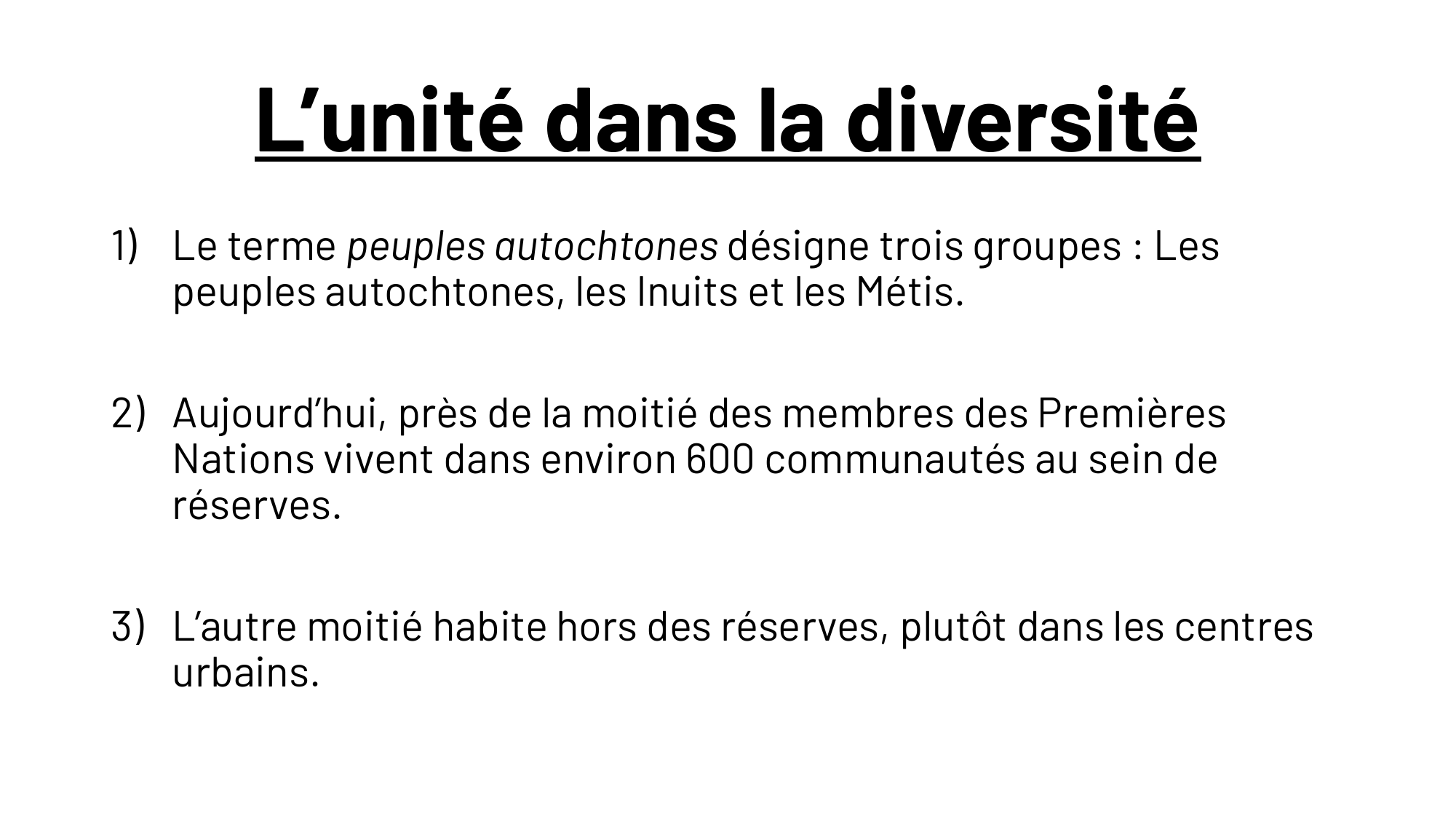

# L’unité dans la diversité
Le terme peuples autochtones désigne trois groupes : Les peuples autochtones, les Inuits et les Métis.

Aujourd’hui, près de la moitié des membres des Premières Nations vivent dans environ 600 communautés au sein de réserves.

L’autre moitié habite hors des réserves, plutôt dans les centres urbains.